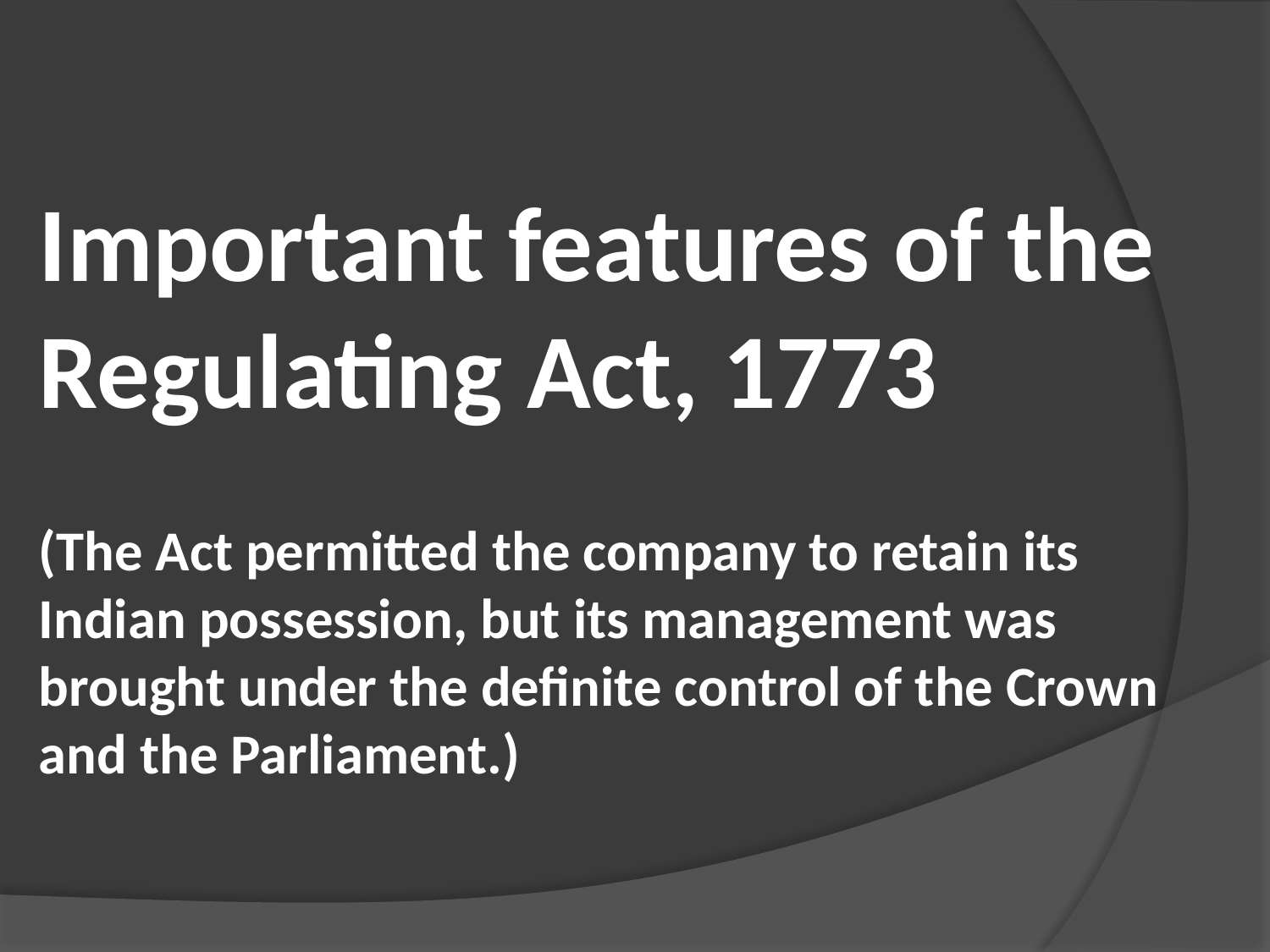

Important features of the Regulating Act, 1773

(The Act permitted the company to retain its Indian possession, but its management was brought under the definite control of the Crown and the Parliament.)